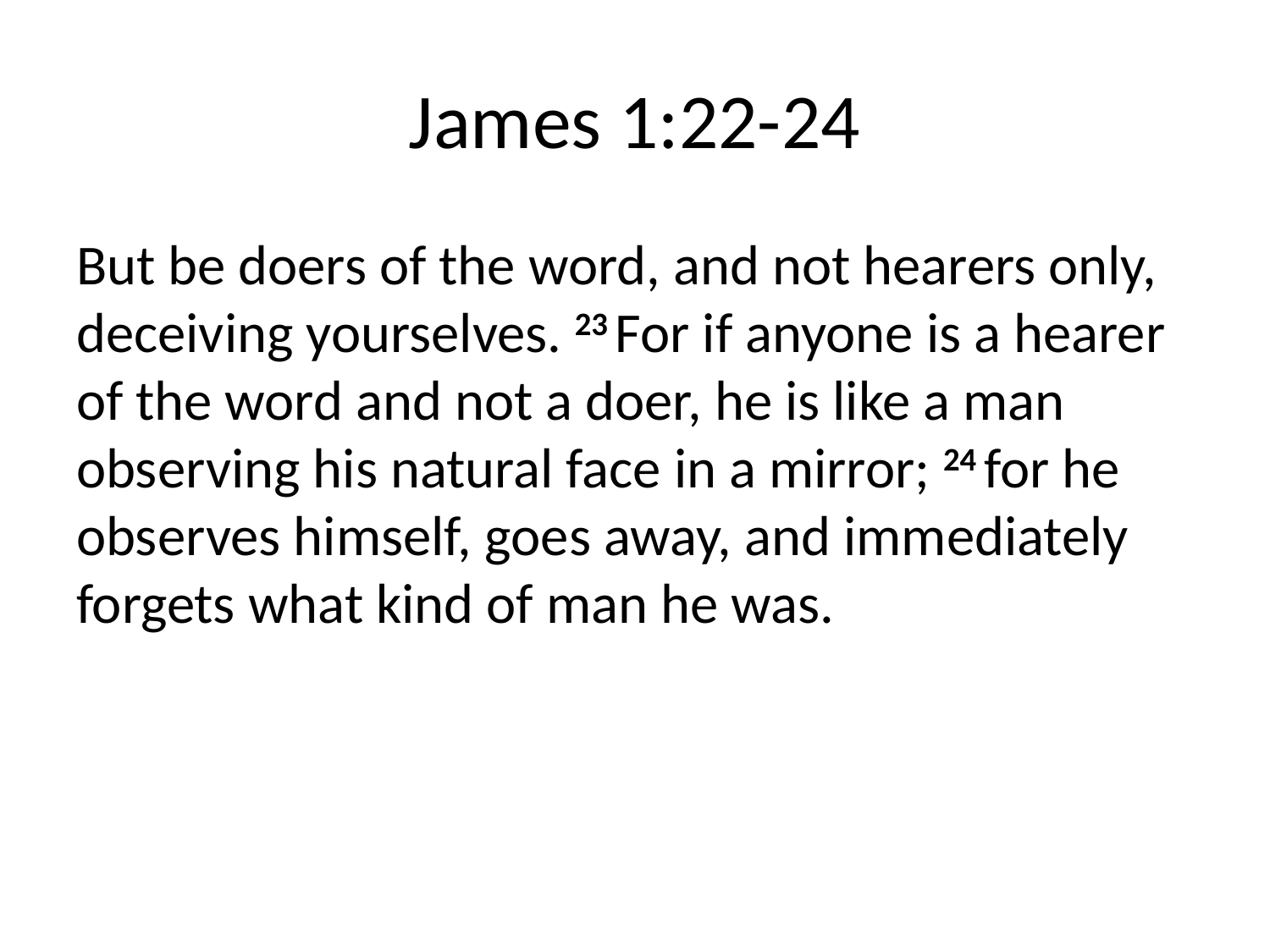

# James 1:22-24
But be doers of the word, and not hearers only, deceiving yourselves. 23 For if anyone is a hearer of the word and not a doer, he is like a man observing his natural face in a mirror; 24 for he observes himself, goes away, and immediately forgets what kind of man he was.